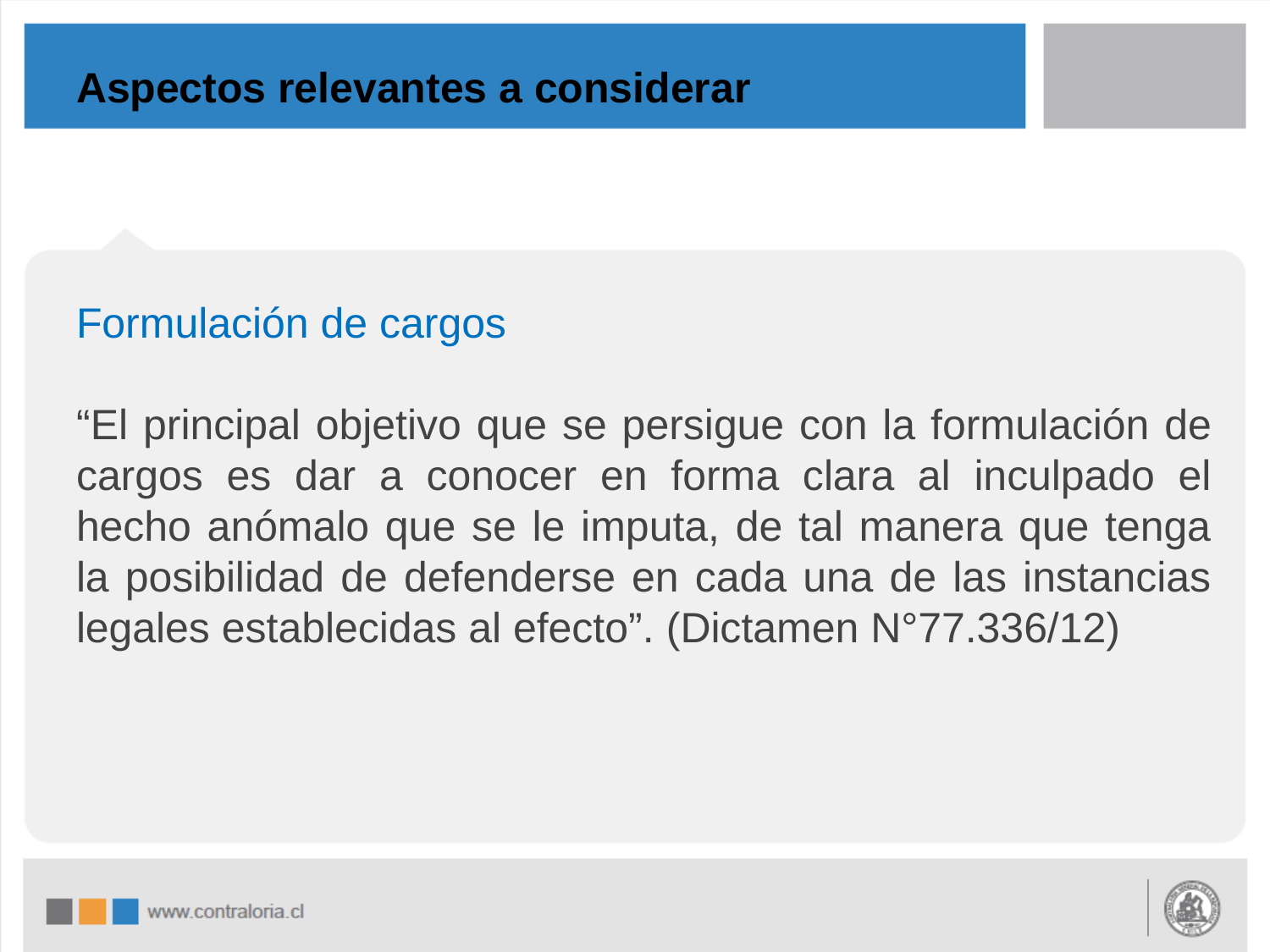

# Aspectos relevantes a considerar
Formulación de cargos

“El principal objetivo que se persigue con la formulación de cargos es dar a conocer en forma clara al inculpado el hecho anómalo que se le imputa, de tal manera que tenga la posibilidad de defenderse en cada una de las instancias legales establecidas al efecto”. (Dictamen N°77.336/12)